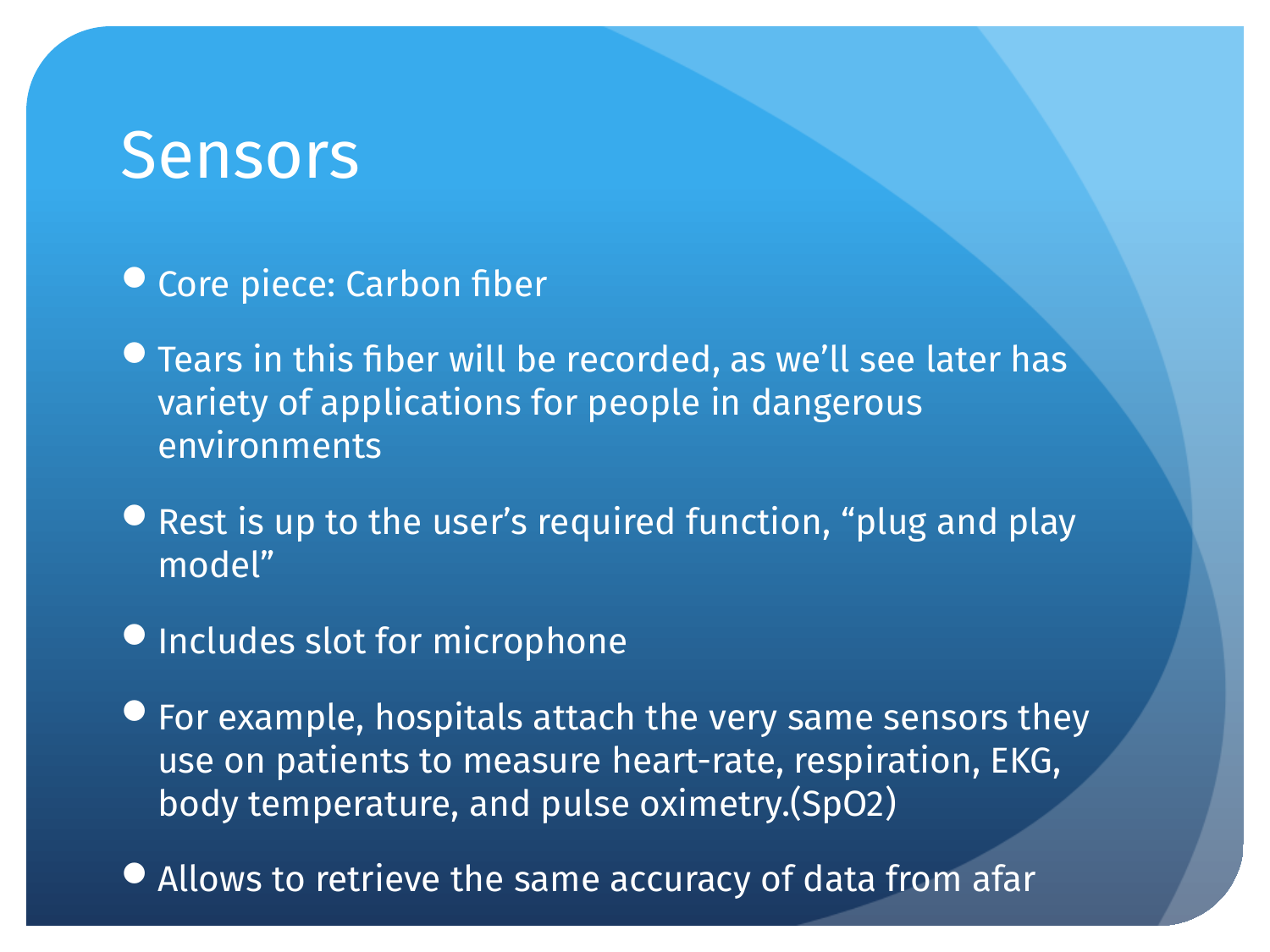

# Sensors
Core piece: Carbon fiber
Tears in this fiber will be recorded, as we’ll see later has variety of applications for people in dangerous environments
Rest is up to the user’s required function, “plug and play model”
Includes slot for microphone
For example, hospitals attach the very same sensors they use on patients to measure heart-rate, respiration, EKG, body temperature, and pulse oximetry.(SpO2)
Allows to retrieve the same accuracy of data from afar